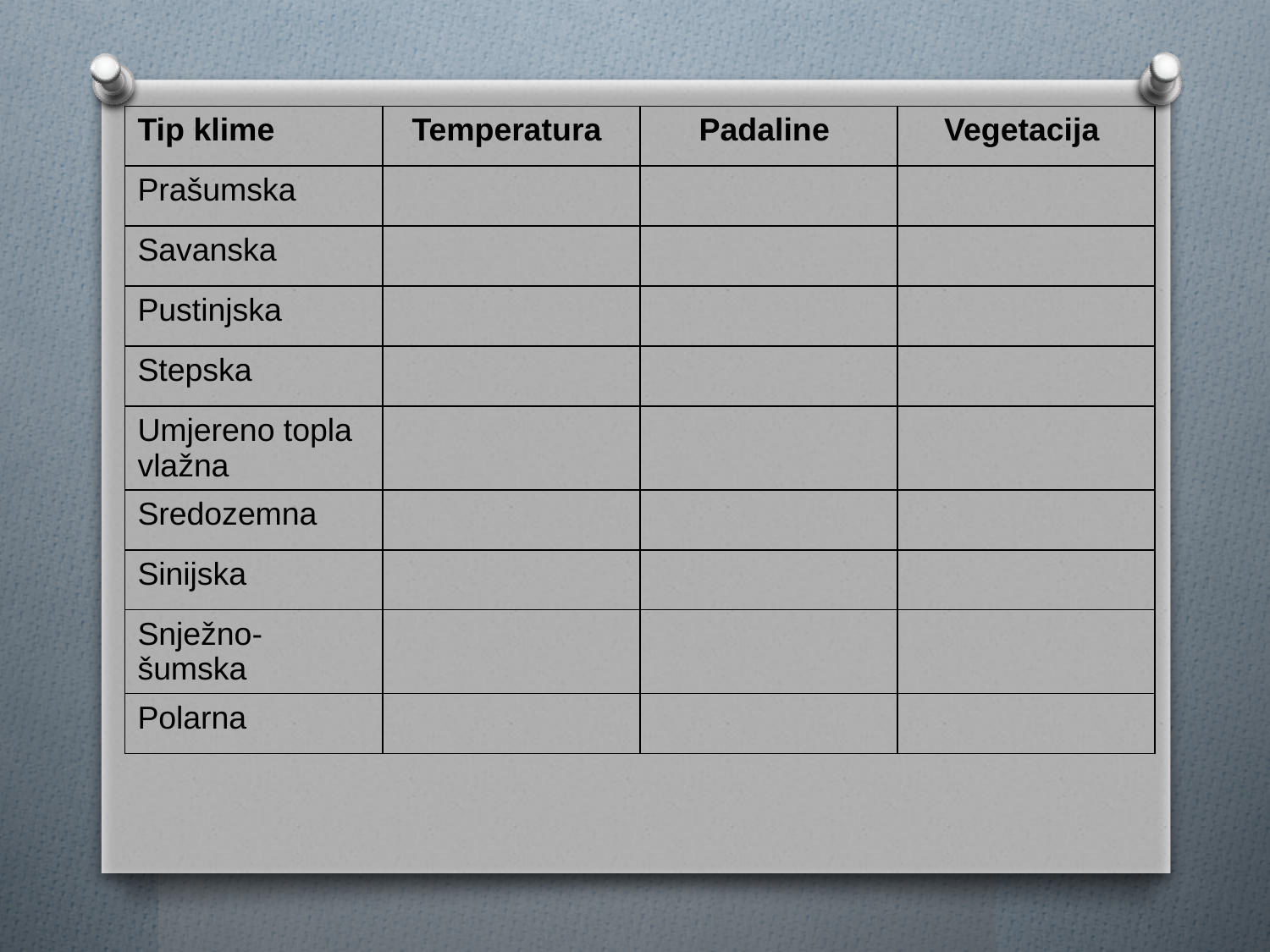

| Tip klime | Temperatura | Padaline | Vegetacija |
| --- | --- | --- | --- |
| Prašumska |  |  |  |
| Savanska |  |  |  |
| Pustinjska |  |  |  |
| Stepska |  |  |  |
| Umjereno topla vlažna |  |  |  |
| Sredozemna |  |  |  |
| Sinijska |  |  |  |
| Snježno-šumska |  |  |  |
| Polarna |  |  |  |